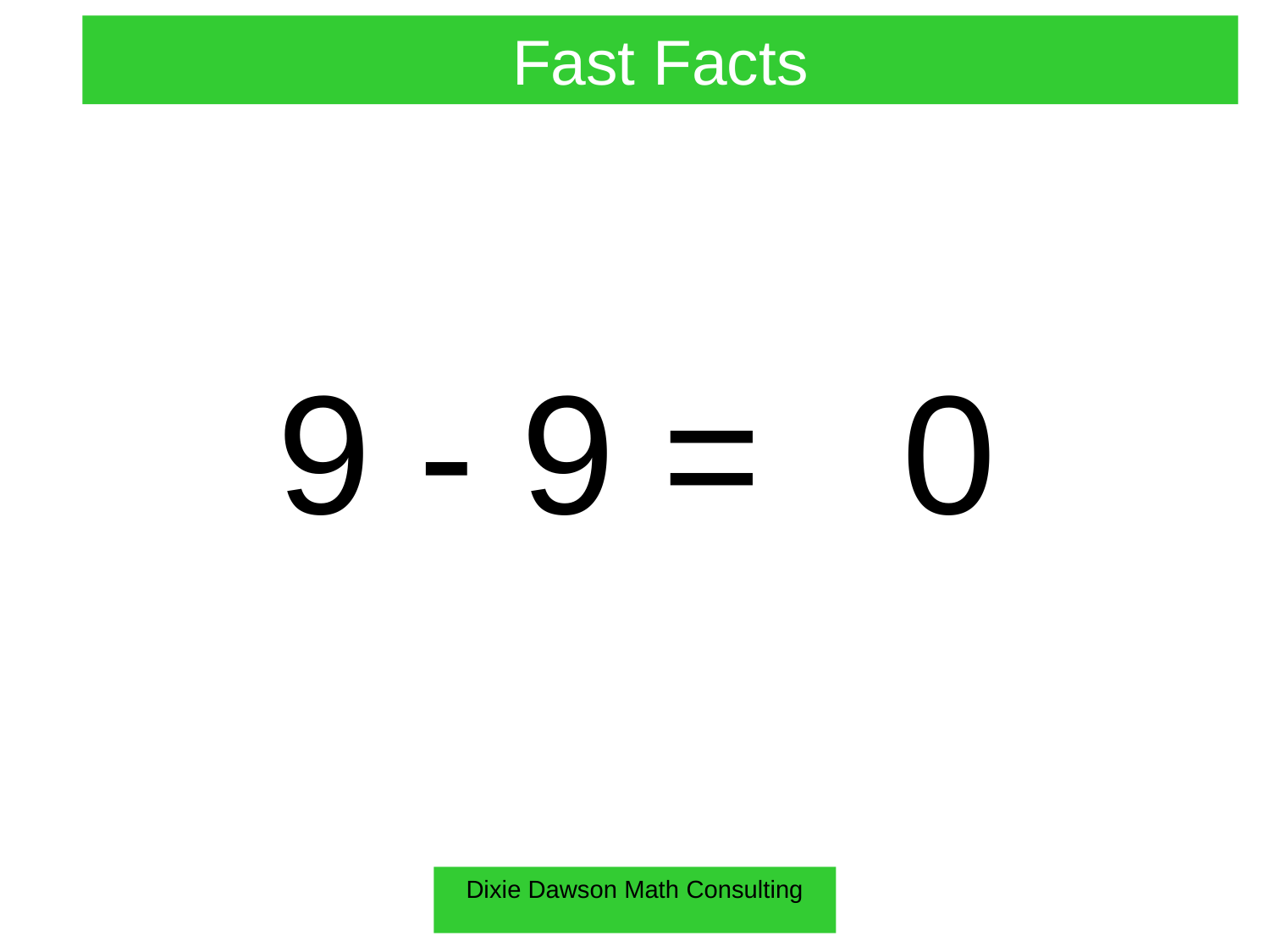

Fast Facts
9 - 9 =
0
Dixie Dawson Math Consulting